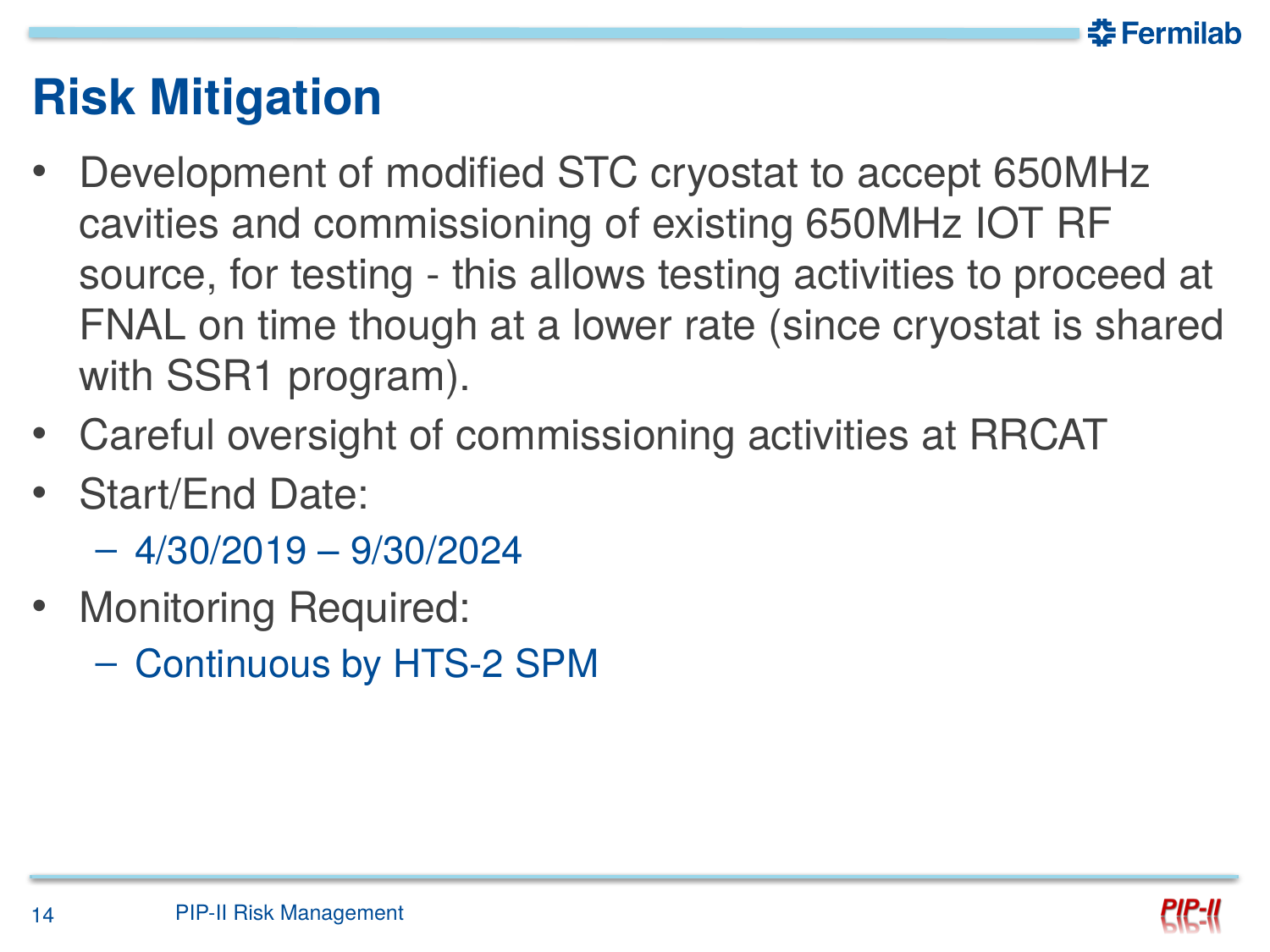

# Risk Mitigation
​​Development of modified STC cryostat to accept 650MHz cavities and commissioning of existing 650MHz IOT RF source, for testing - this allows testing activities to proceed at FNAL on time though at a lower rate (since cryostat is shared with SSR1 program).
Careful oversight of commissioning activities at RRCAT
Start/End Date:
4/30/2019 – 9/30/2024
Monitoring Required:
Continuous by HTS-2 SPM

PIP-II Risk Management
14